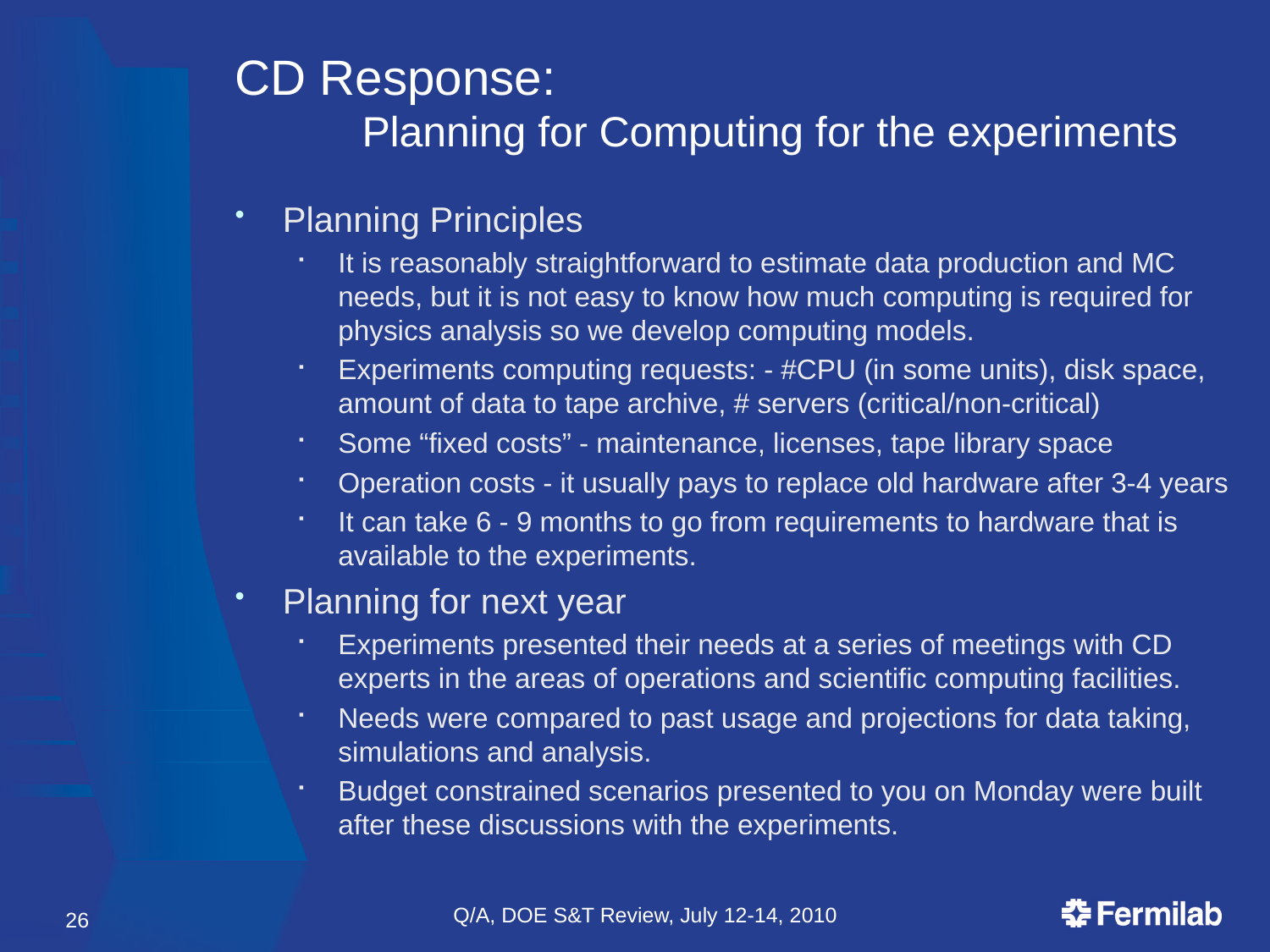

# CD Response: Planning for Computing for the experiments
Planning Principles
It is reasonably straightforward to estimate data production and MC needs, but it is not easy to know how much computing is required for physics analysis so we develop computing models.
Experiments computing requests: - #CPU (in some units), disk space, amount of data to tape archive, # servers (critical/non-critical)
Some “fixed costs” - maintenance, licenses, tape library space
Operation costs - it usually pays to replace old hardware after 3-4 years
It can take 6 - 9 months to go from requirements to hardware that is available to the experiments.
Planning for next year
Experiments presented their needs at a series of meetings with CD experts in the areas of operations and scientific computing facilities.
Needs were compared to past usage and projections for data taking, simulations and analysis.
Budget constrained scenarios presented to you on Monday were built after these discussions with the experiments.
Q/A, DOE S&T Review, July 12-14, 2010
26